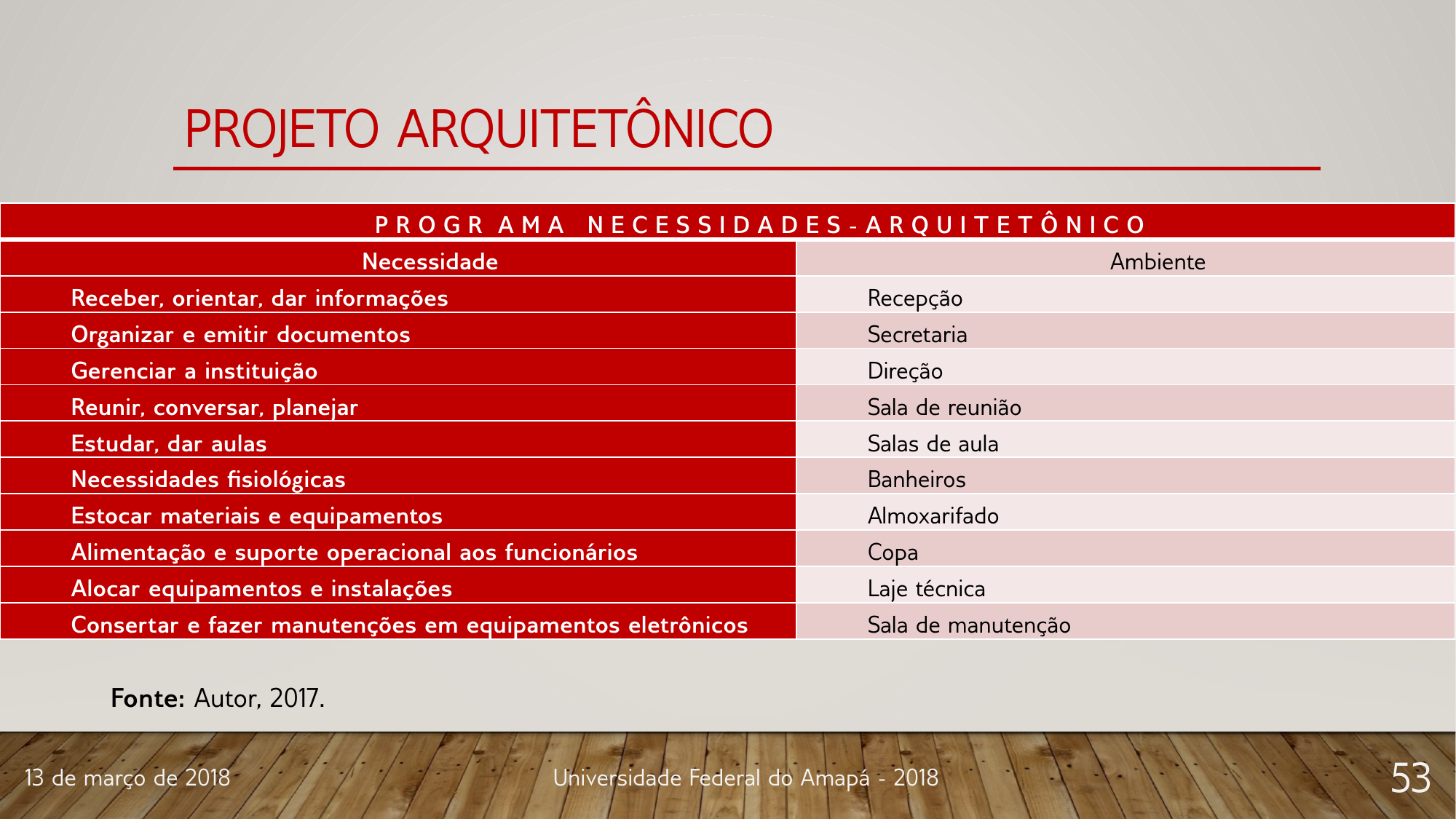

# Projeto arquitetônico
| P R O G R A M A N E C E S S I D A D E S - A R Q U I T E T Ô N I C O |  |
| --- | --- |
| Necessidade | Ambiente |
| Receber, orientar, dar informações | Recepção |
| Organizar e emitir documentos | Secretaria |
| Gerenciar a instituição | Direção |
| Reunir, conversar, planejar | Sala de reunião |
| Estudar, dar aulas | Salas de aula |
| Necessidades fisiológicas | Banheiros |
| Estocar materiais e equipamentos | Almoxarifado |
| Alimentação e suporte operacional aos funcionários | Copa |
| Alocar equipamentos e instalações | Laje técnica |
| Consertar e fazer manutenções em equipamentos eletrônicos | Sala de manutenção |
Fonte: Autor, 2017.
53
13 de março de 2018
Universidade Federal do Amapá - 2018